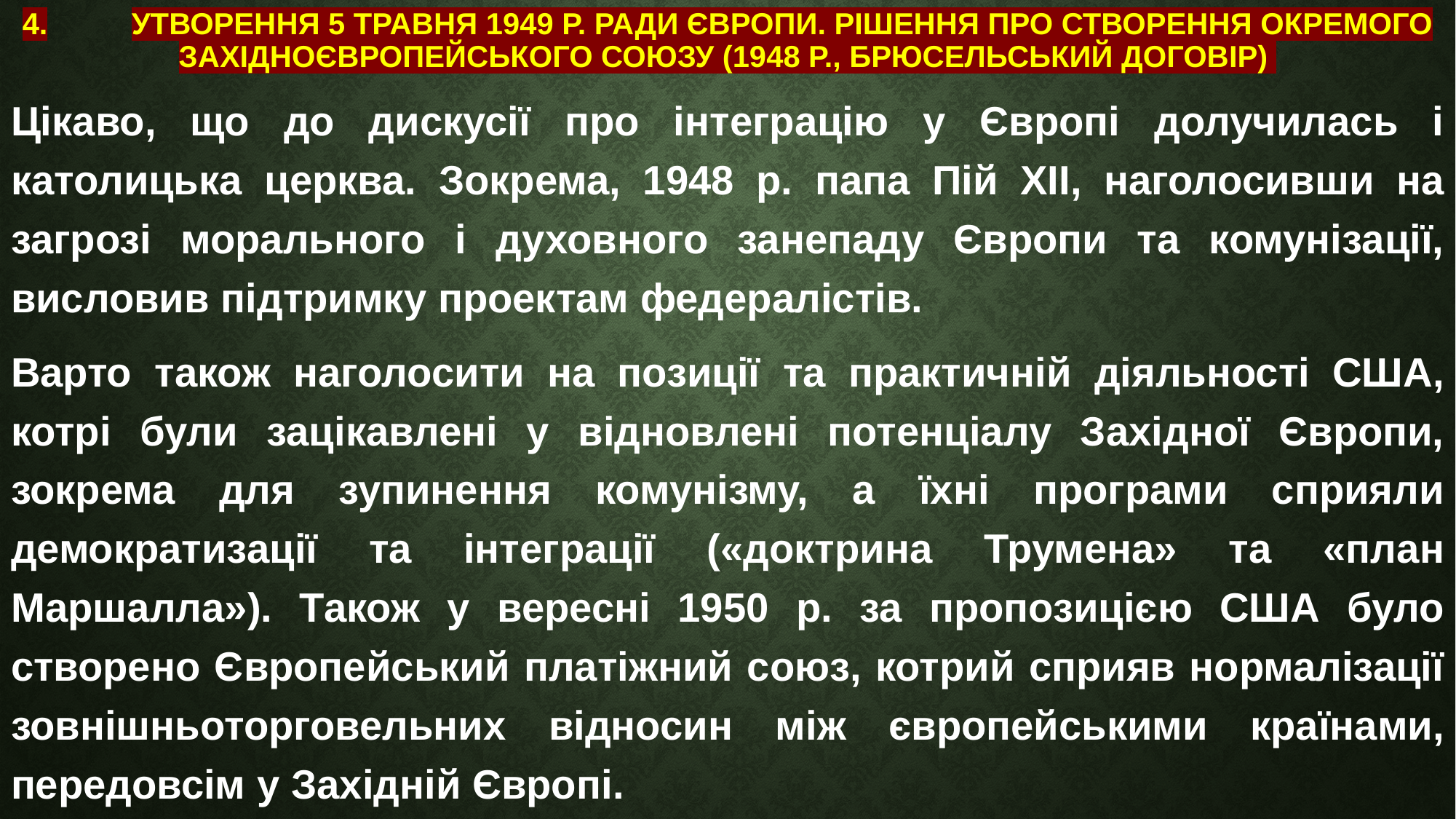

# 4.	Утворення 5 травня 1949 р. Ради Європи. Рішення про створення окремого Західноєвропейського союзу (1948 р., Брюсельський договір)
Цікаво, що до дискусії про інтеграцію у Європі долучилась і католицька церква. Зокрема, 1948 р. папа Пій XII, наголосивши на загрозі морального і духовного занепаду Європи та комунізації, висловив підтримку проектам федералістів.
Варто також наголосити на позиції та практичній діяльності США, котрі були зацікавлені у відновлені потенціалу Західної Європи, зокрема для зупинення комунізму, а їхні програми сприяли демократизації та інтеграції («доктрина Трумена» та «план Маршалла»). Також у вересні 1950 р. за пропозицією США було створено Європейський платіжний союз, котрий сприяв нормалізації зовнішньоторговельних відносин між європейськими країнами, передовсім у Західній Європі.